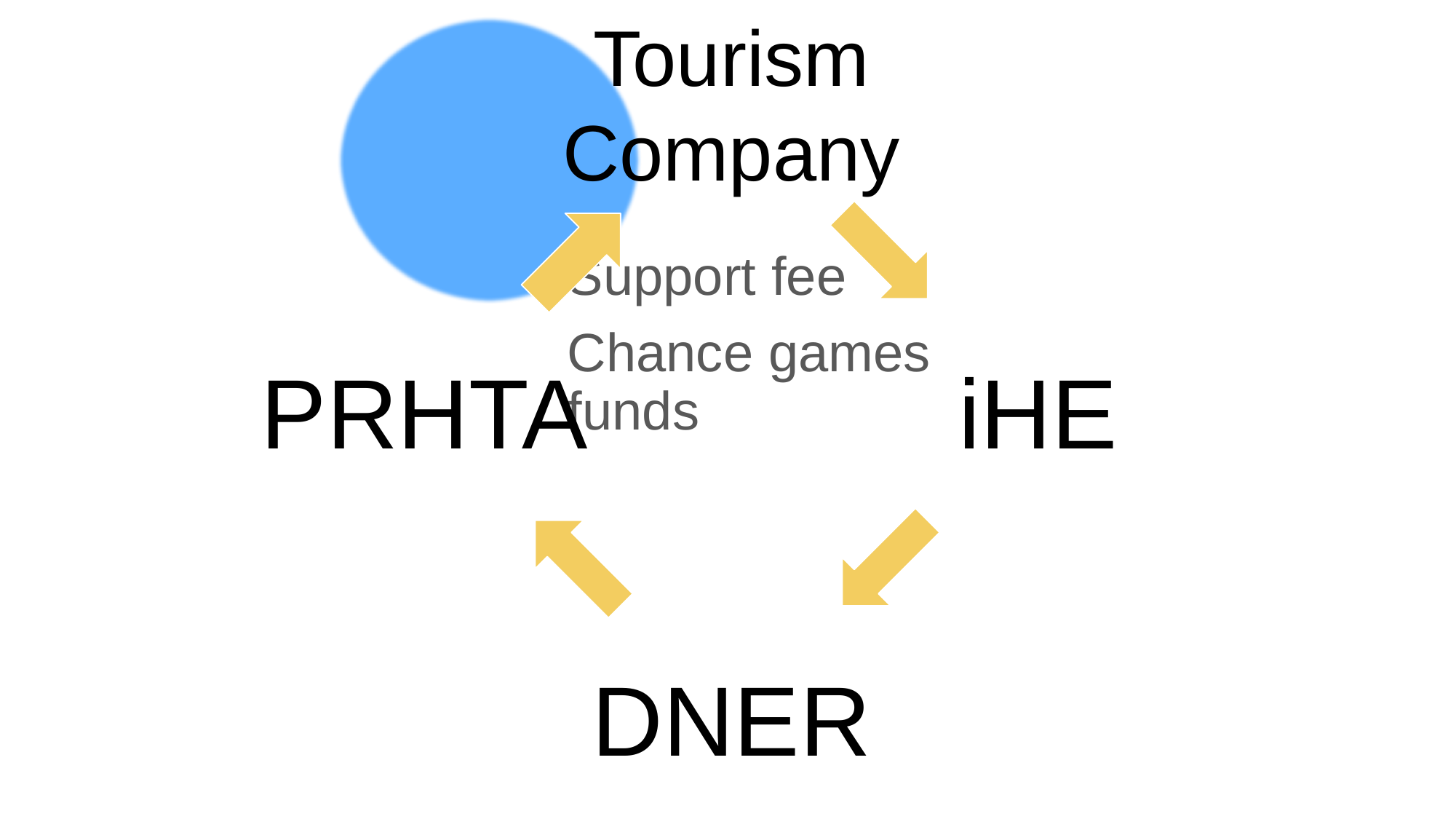

Tourism Company
DNER
PRHTA
iHE

Support fee
Chance games funds